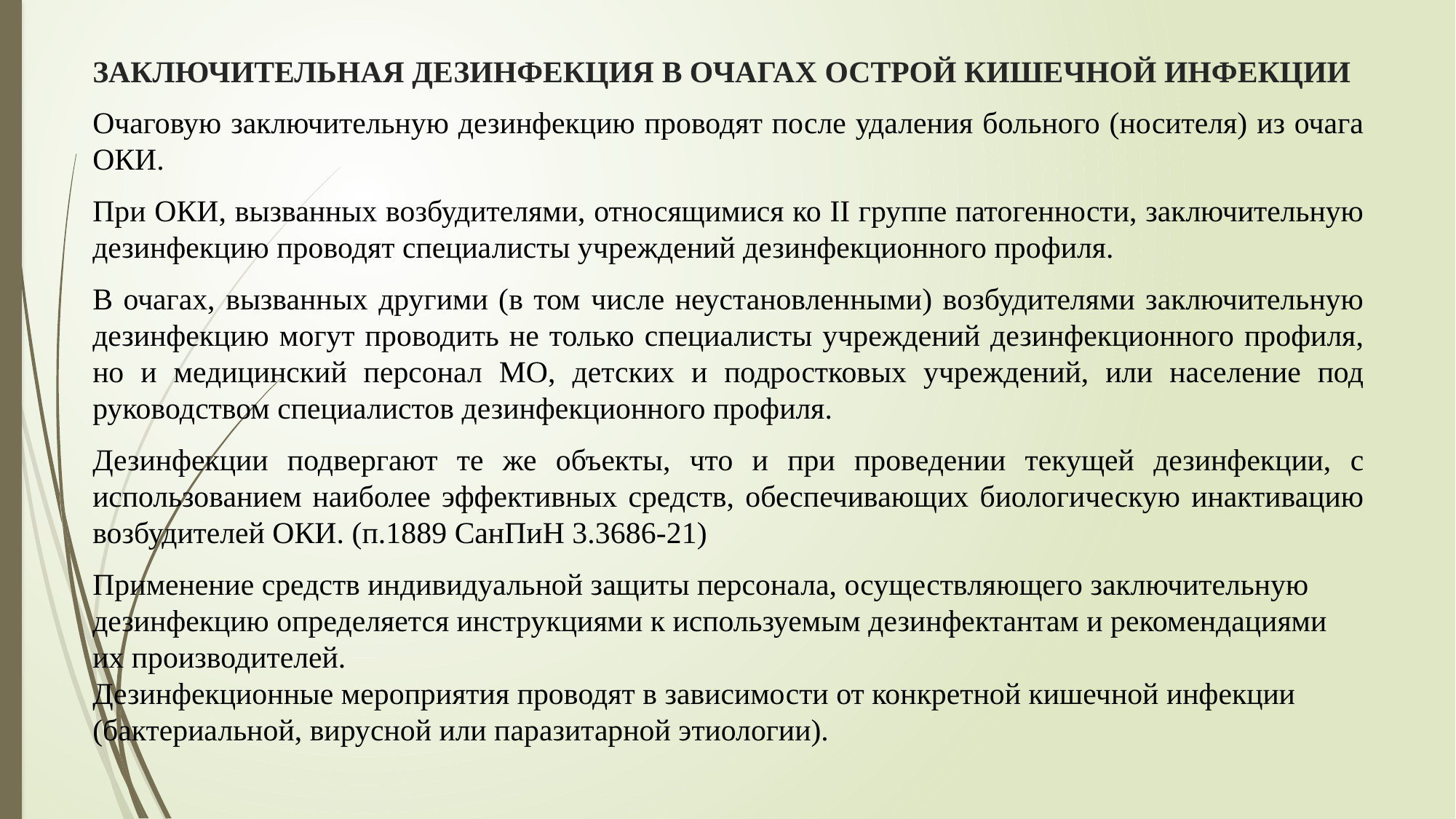

# Заключительная дезинфекция в очагах острой кишечной инфекции
Очаговую заключительную дезинфекцию проводят после удаления больного (носителя) из очага ОКИ.
При ОКИ, вызванных возбудителями, относящимися ко II группе патогенности, заключительную дезинфекцию проводят специалисты учреждений дезинфекционного профиля.
В очагах, вызванных другими (в том числе неустановленными) возбудителями заключительную дезинфекцию могут проводить не только специалисты учреждений дезинфекционного профиля, но и медицинский персонал МО, детских и подростковых учреждений, или население под руководством специалистов дезинфекционного профиля.
Дезинфекции подвергают те же объекты, что и при проведении текущей дезинфекции, с использованием наиболее эффективных средств, обеспечивающих биологическую инактивацию возбудителей ОКИ. (п.1889 СанПиН 3.3686-21)
Применение средств индивидуальной защиты персонала, осуществляющего заключительную дезинфекцию определяется инструкциями к используемым дезинфектантам и рекомендациями их производителей.
Дезинфекционные мероприятия проводят в зависимости от конкретной кишечной инфекции (бактериальной, вирусной или паразитарной этиологии).